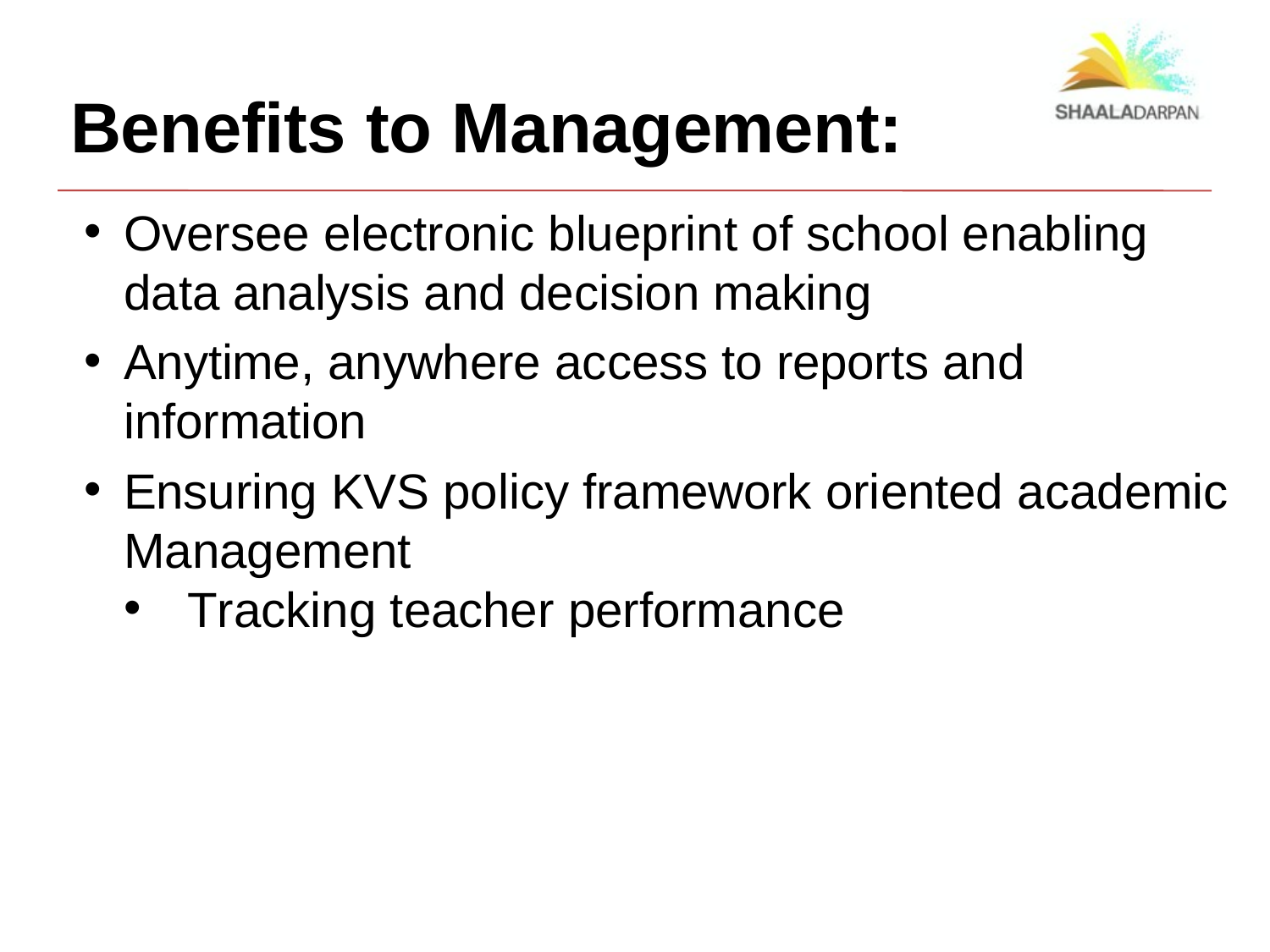

# Benefits to Management:

Oversee electronic blueprint of school enabling data analysis and decision making

Anytime, anywhere access to reports and information

Ensuring KVS policy framework oriented academic Management
Tracking teacher performance